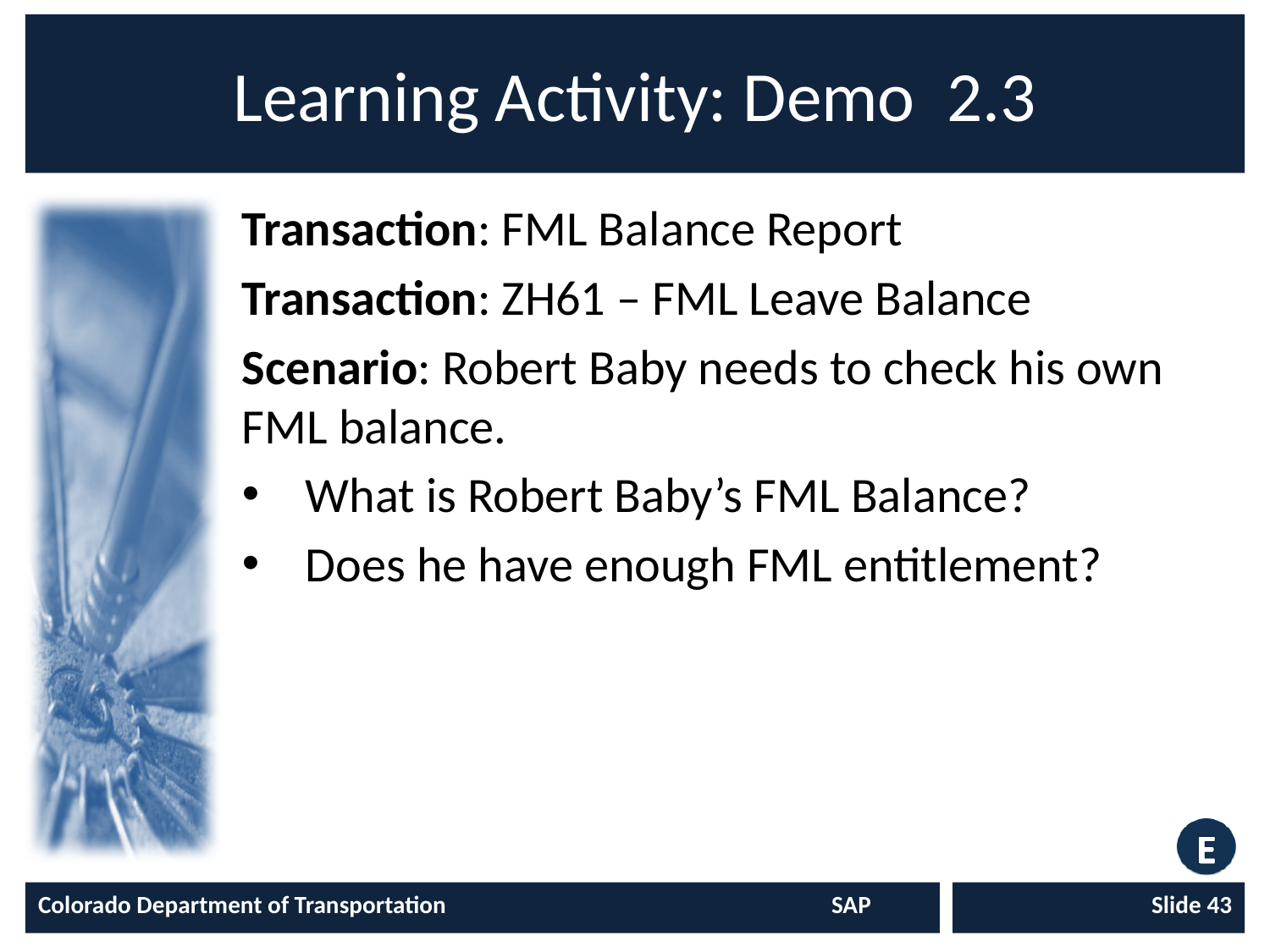

# Learning Activity: Demo  2.3
Transaction: FML Balance Report
Transaction: ZH61 – FML Leave Balance
Scenario: Robert Baby needs to check his own FML balance.
What is Robert Baby’s FML Balance?
Does he have enough FML entitlement?
Colorado Department of Transportation	SAP
Slide 43